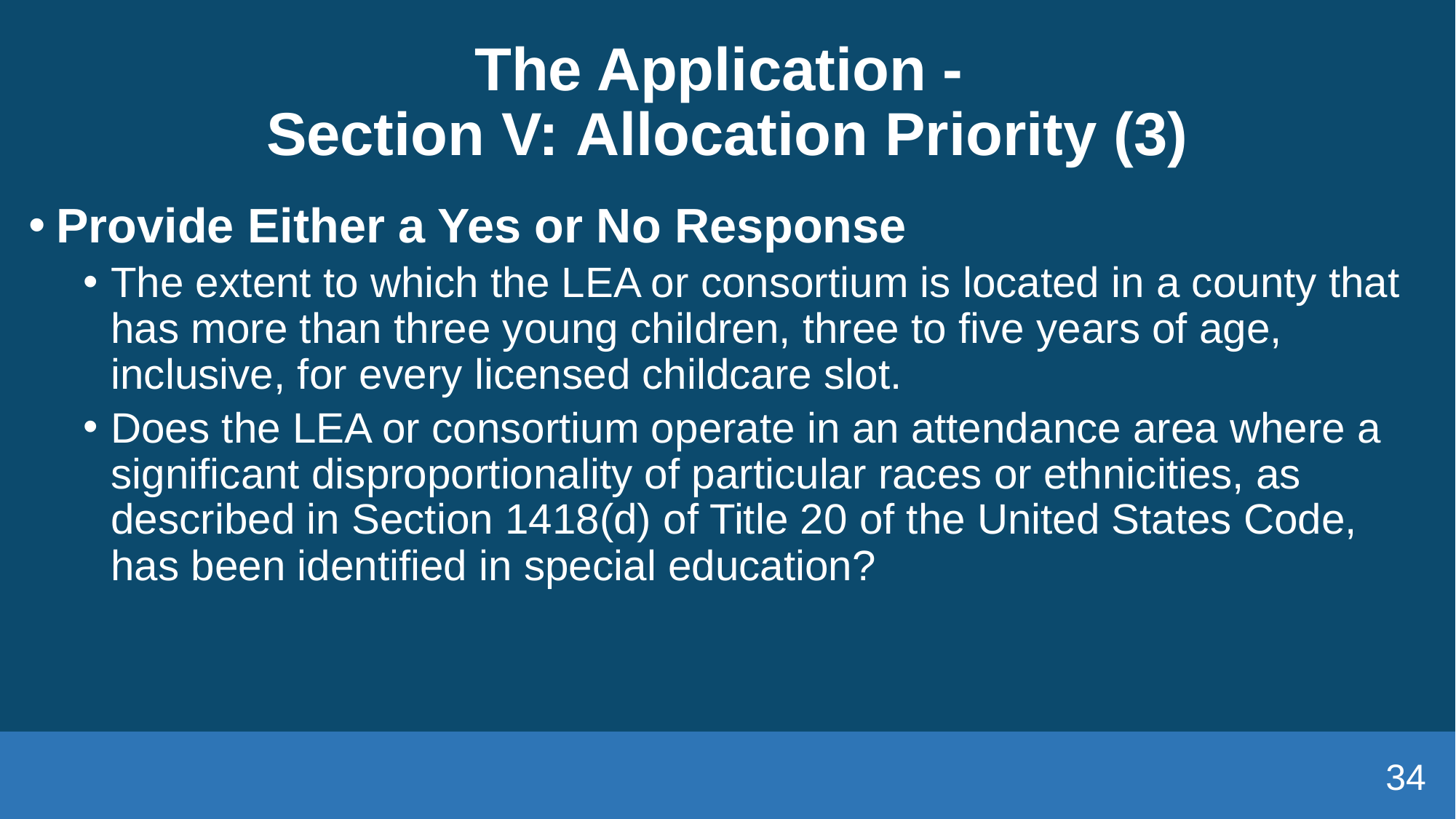

# The Application -  Section V: Allocation Priority (3)
Provide Either a Yes or No Response
The extent to which the LEA or consortium is located in a county that has more than three young children, three to five years of age, inclusive, for every licensed childcare slot.
Does the LEA or consortium operate in an attendance area where a significant disproportionality of particular races or ethnicities, as described in Section 1418(d) of Title 20 of the United States Code, has been identified in special education?

34